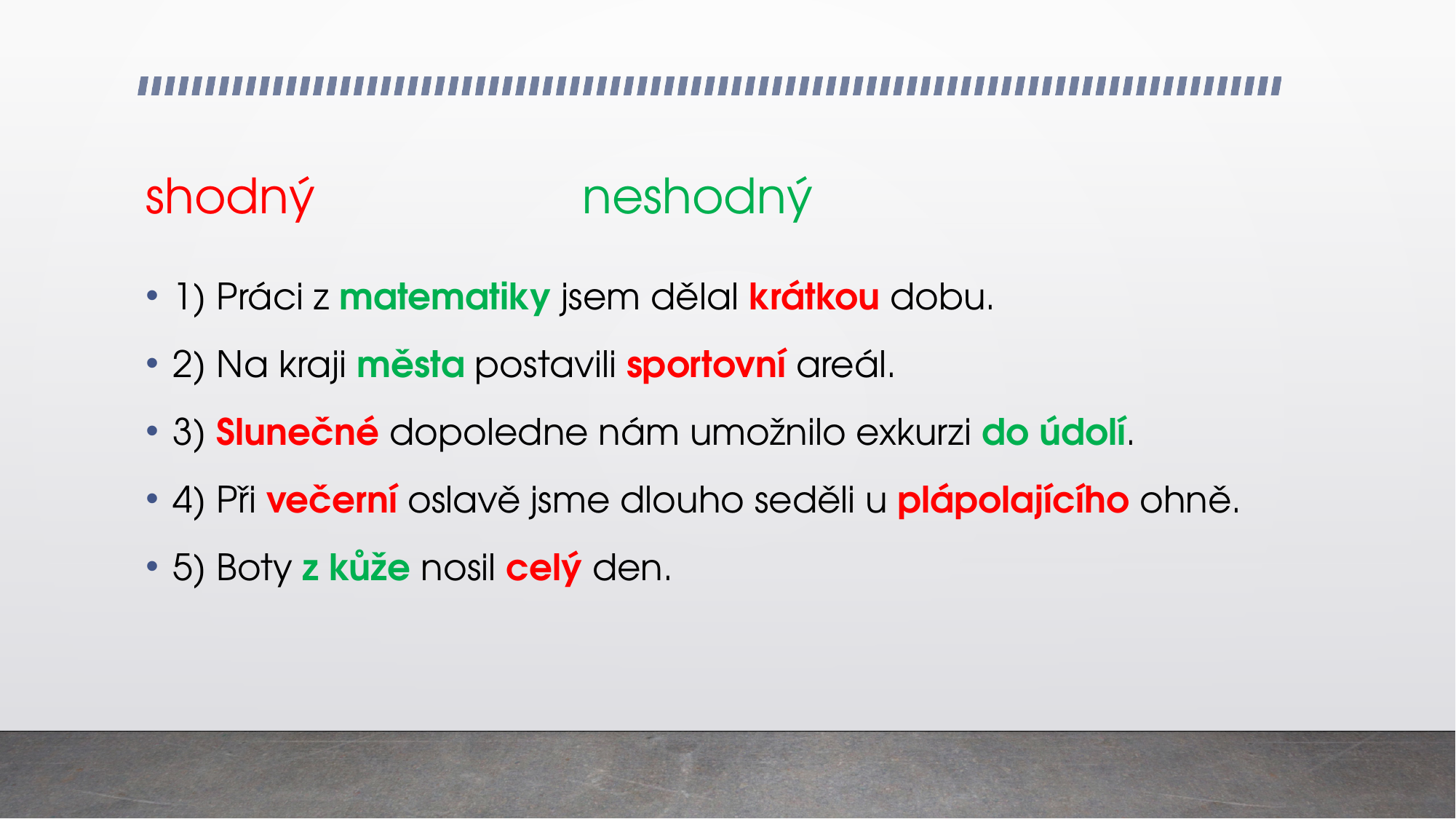

# shodný 			neshodný
1) Práci z matematiky jsem dělal krátkou dobu.
2) Na kraji města postavili sportovní areál.
3) Slunečné dopoledne nám umožnilo exkurzi do údolí.
4) Při večerní oslavě jsme dlouho seděli u plápolajícího ohně.
5) Boty z kůže nosil celý den.